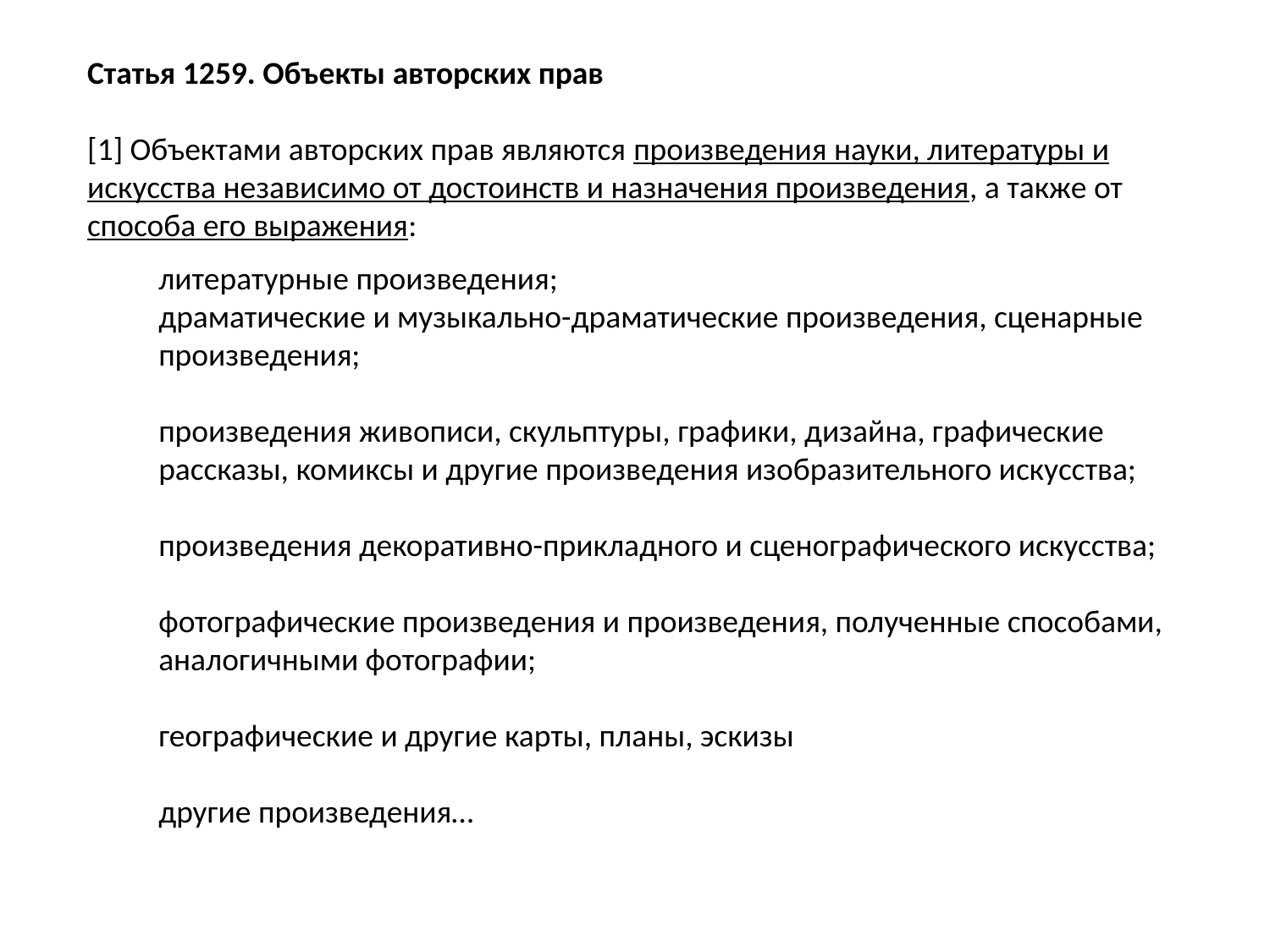

Статья 1259. Объекты авторских прав

[1] Объектами авторских прав являются произведения науки, литературы и искусства независимо от достоинств и назначения произведения, а также от способа его выражения:

литературные произведения;
драматические и музыкально-драматические произведения, сценарные произведения;

произведения живописи, скульптуры, графики, дизайна, графические рассказы, комиксы и другие произведения изобразительного искусства;

произведения декоративно-прикладного и сценографического искусства;

фотографические произведения и произведения, полученные способами, аналогичными фотографии;

географические и другие карты, планы, эскизы

другие произведения…